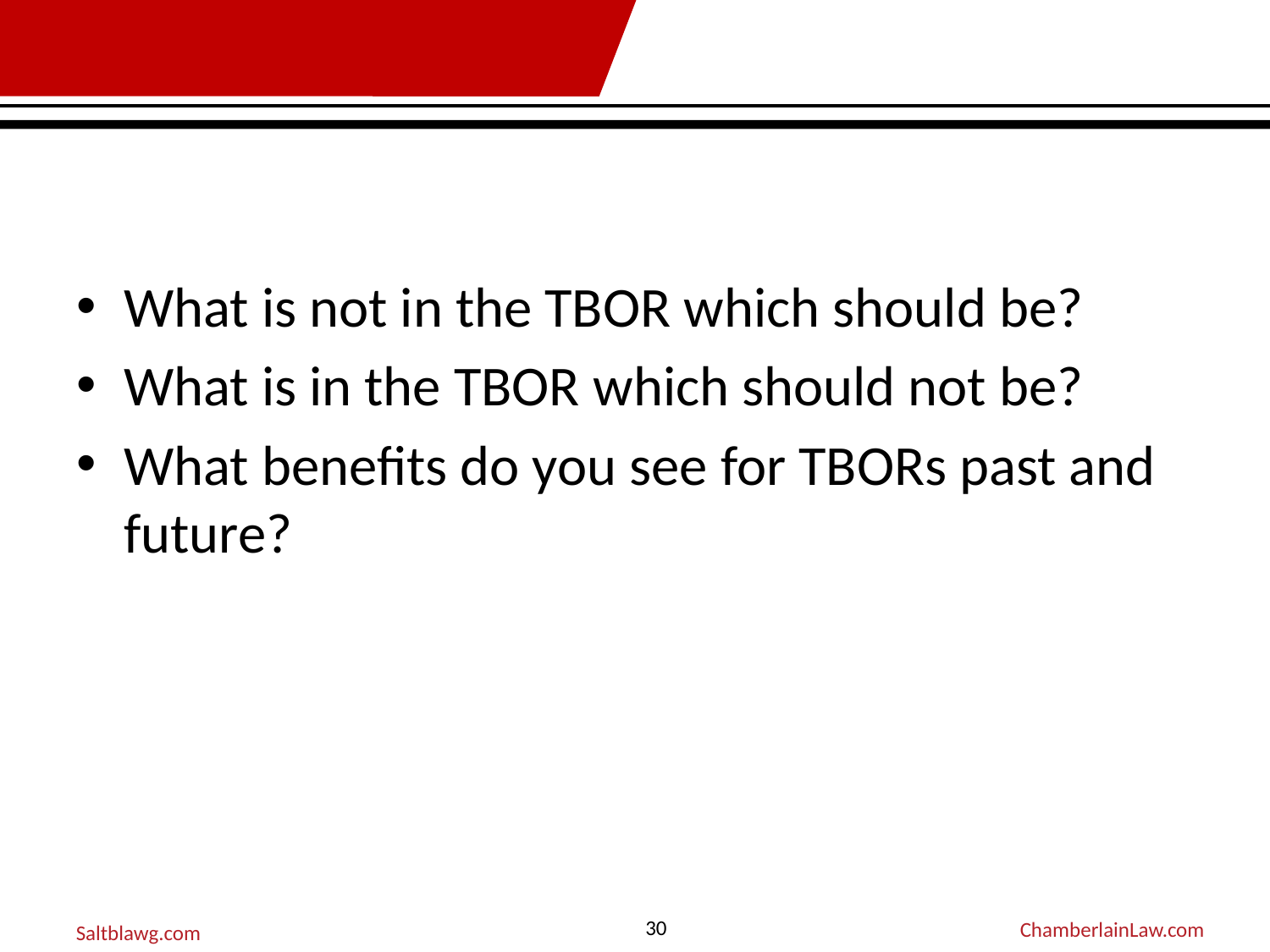

#
What is not in the TBOR which should be?
What is in the TBOR which should not be?
What benefits do you see for TBORs past and future?
30